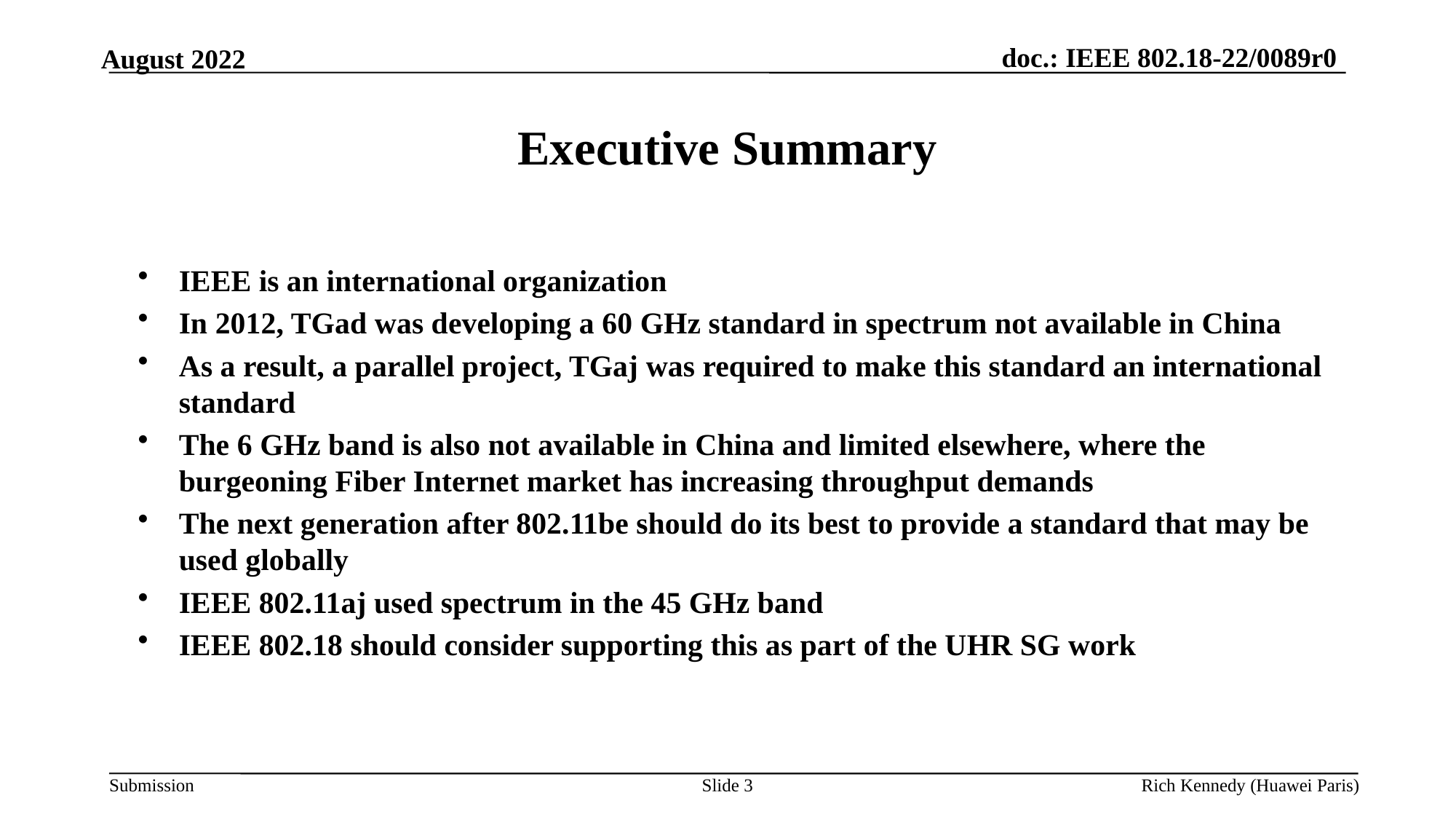

Executive Summary
August 2022
IEEE is an international organization
In 2012, TGad was developing a 60 GHz standard in spectrum not available in China
As a result, a parallel project, TGaj was required to make this standard an international standard
The 6 GHz band is also not available in China and limited elsewhere, where the burgeoning Fiber Internet market has increasing throughput demands
The next generation after 802.11be should do its best to provide a standard that may be used globally
IEEE 802.11aj used spectrum in the 45 GHz band
IEEE 802.18 should consider supporting this as part of the UHR SG work

Slide 3
Rich Kennedy (Huawei Paris)